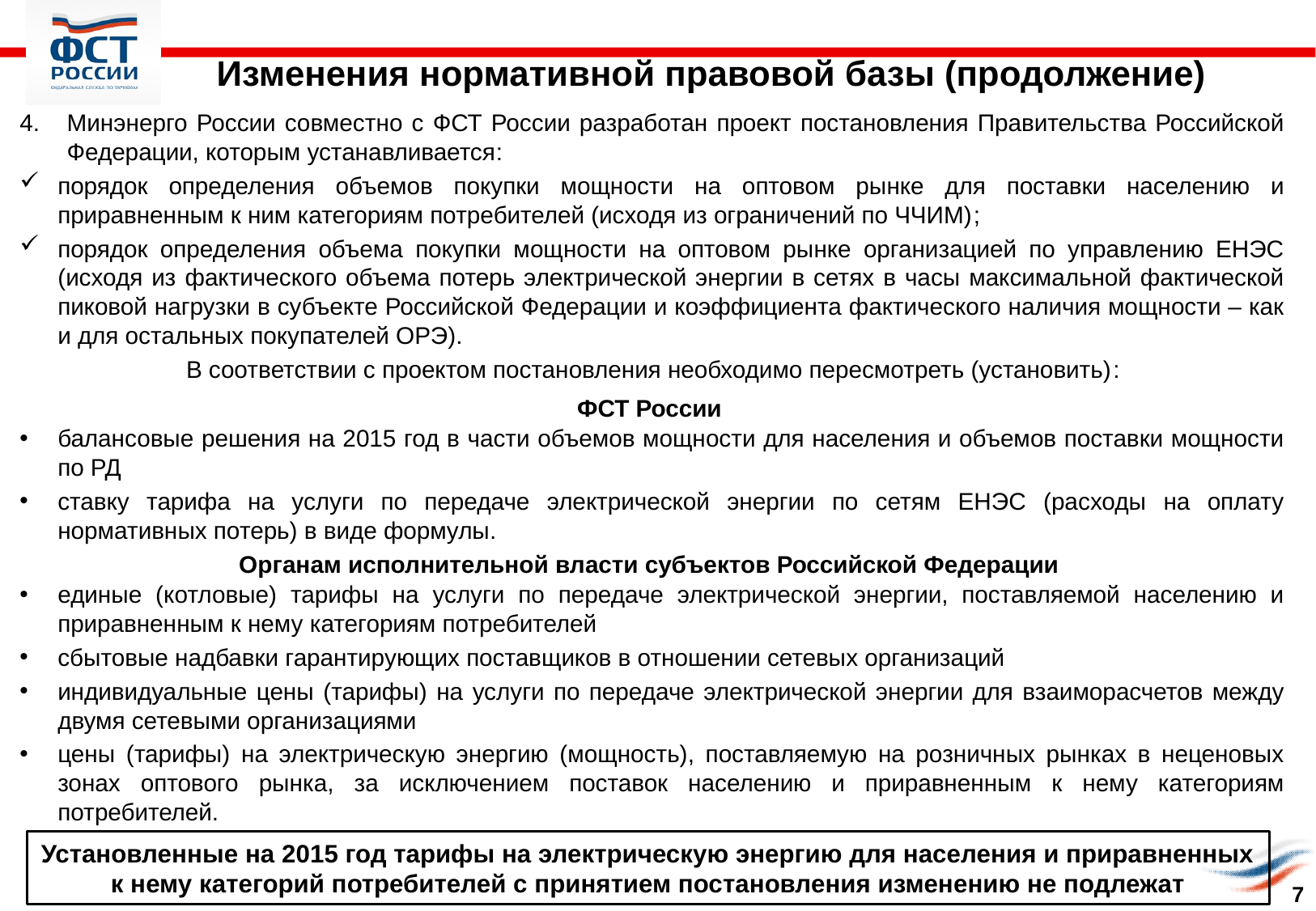

Изменения нормативной правовой базы (продолжение)
Минэнерго России совместно с ФСТ России разработан проект постановления Правительства Российской Федерации, которым устанавливается:
порядок определения объемов покупки мощности на оптовом рынке для поставки населению и приравненным к ним категориям потребителей (исходя из ограничений по ЧЧИМ);
порядок определения объема покупки мощности на оптовом рынке организацией по управлению ЕНЭС (исходя из фактического объема потерь электрической энергии в сетях в часы максимальной фактической пиковой нагрузки в субъекте Российской Федерации и коэффициента фактического наличия мощности – как и для остальных покупателей ОРЭ).
В соответствии с проектом постановления необходимо пересмотреть (установить):
ФСТ России
балансовые решения на 2015 год в части объемов мощности для населения и объемов поставки мощности по РД
ставку тарифа на услуги по передаче электрической энергии по сетям ЕНЭС (расходы на оплату нормативных потерь) в виде формулы.
Органам исполнительной власти субъектов Российской Федерации
единые (котловые) тарифы на услуги по передаче электрической энергии, поставляемой населению и приравненным к нему категориям потребителей
сбытовые надбавки гарантирующих поставщиков в отношении сетевых организаций
индивидуальные цены (тарифы) на услуги по передаче электрической энергии для взаиморасчетов между двумя сетевыми организациями
цены (тарифы) на электрическую энергию (мощность), поставляемую на розничных рынках в неценовых зонах оптового рынка, за исключением поставок населению и приравненным к нему категориям потребителей.
Установленные на 2015 год тарифы на электрическую энергию для населения и приравненных к нему категорий потребителей с принятием постановления изменению не подлежат
7